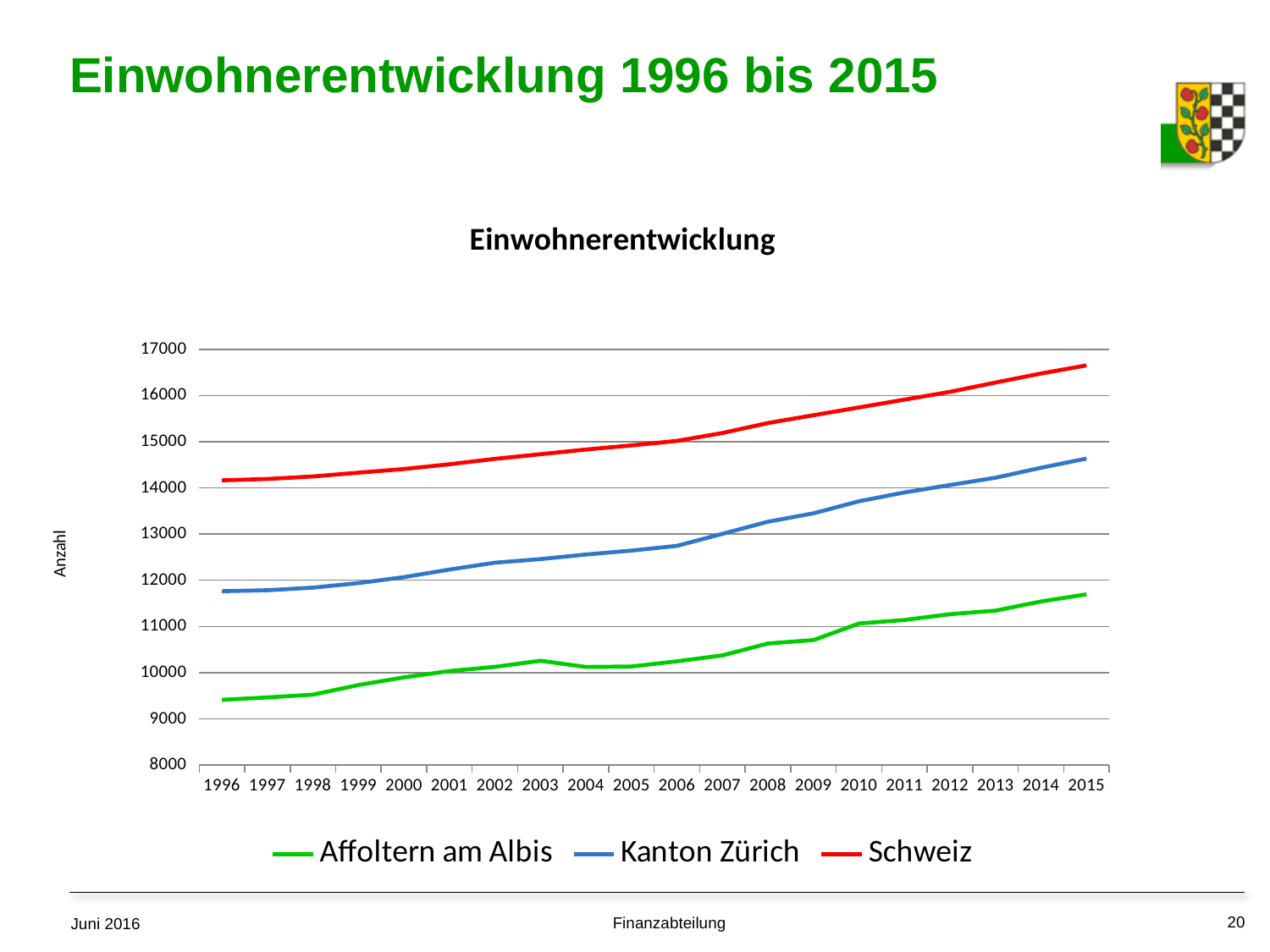

# Einwohnerentwicklung 1996 bis 2015

### Chart: Einwohnerentwicklung

| Category | Affoltern am Albis | Kanton Zürich | Schweiz |
|---|---|---|---|
| 1996 | 9412.0 | 11763.47 | 14162.692 |
| 1997 | 9464.0 | 11783.94 | 14192.93 |
| 1998 | 9524.0 | 11840.02 | 14247.074 |
| 1999 | 9732.0 | 11937.89 | 14328.888 |
| 2000 | 9897.0 | 12067.08 | 14408.11 |
| 2001 | 10035.0 | 12231.01 | 14511.306 |
| 2002 | 10126.0 | 12379.2 | 14627.706 |
| 2003 | 10258.0 | 12456.83 | 14728.296 |
| 2004 | 10124.0 | 12556.45 | 14830.204 |
| 2005 | 10133.0 | 12641.41 | 14918.256 |
| 2006 | 10246.0 | 12743.84 | 15017.478 |
| 2007 | 10374.0 | 13005.45 | 15186.988 |
| 2008 | 10631.0 | 13267.75 | 15403.712 |
| 2009 | 10705.0 | 13448.66 | 15571.612 |
| 2010 | 11063.0 | 13710.07 | 15740.268 |
| 2011 | 11140.0 | 13901.24 | 15909.324 |
| 2012 | 11265.0 | 14060.83 | 16078.12 |
| 2013 | 11342.0 | 14218.95 | 16279.262 |
| 2014 | 11540.0 | 14434.36 | 16475.332 |
| 2015 | 11695.0 | 14634.59 | 16650.4 |
20
Finanzabteilung
Juni 2016